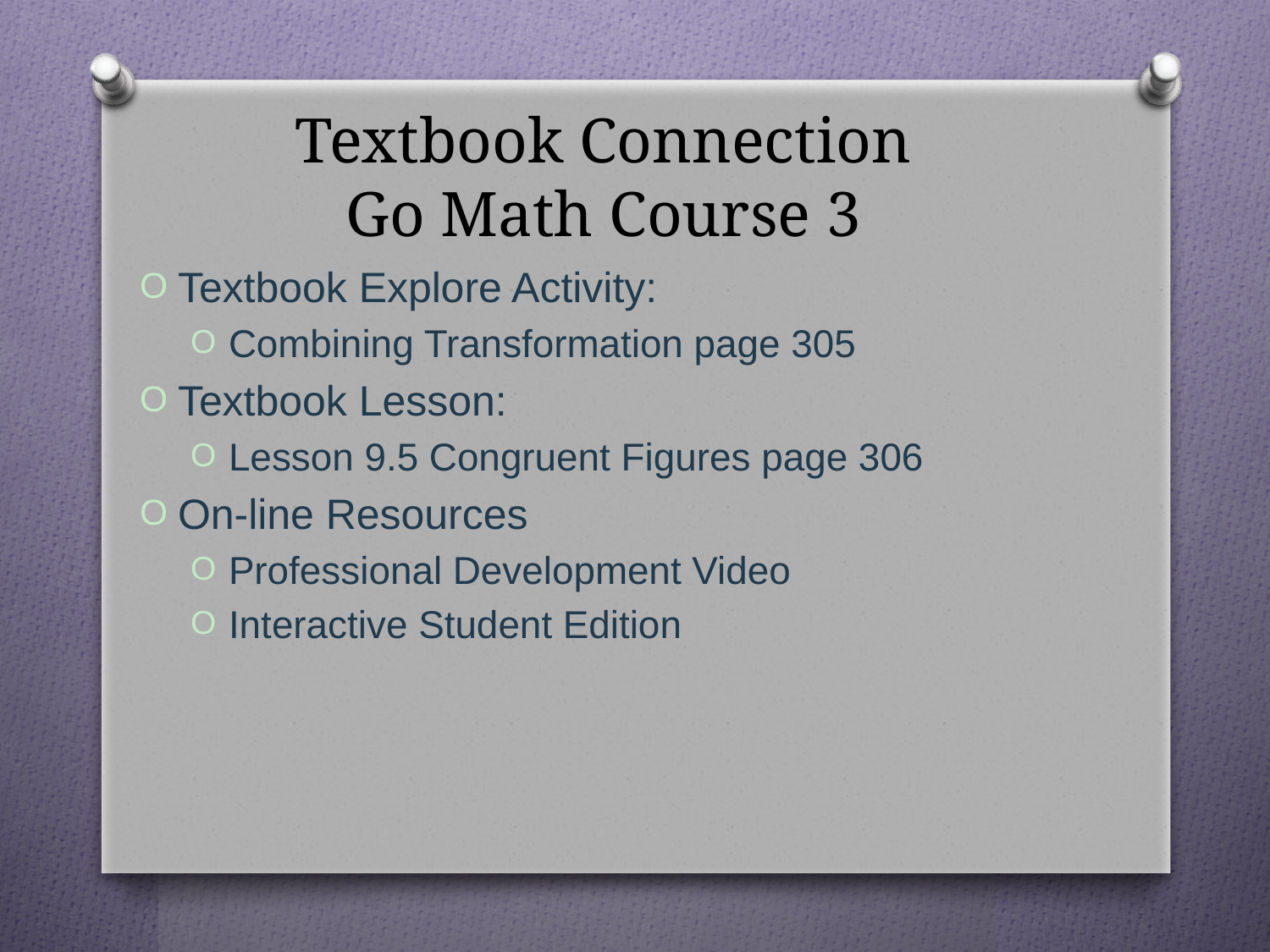

# Textbook Connection Go Math Course 3
Textbook Explore Activity:
Combining Transformation page 305
Textbook Lesson:
Lesson 9.5 Congruent Figures page 306
On-line Resources
Professional Development Video
Interactive Student Edition